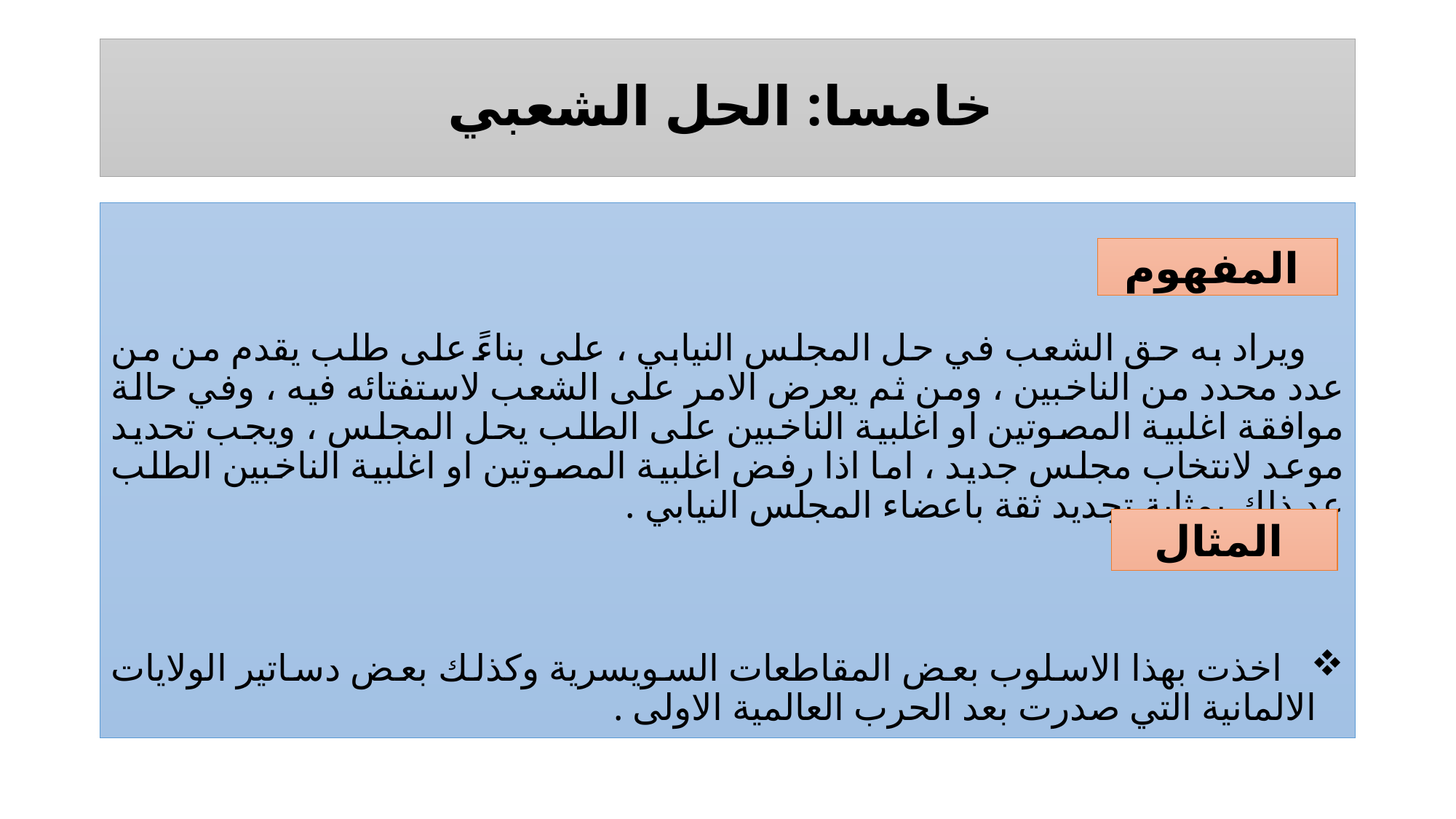

# خامسا: الحل الشعبي

    ويراد به حق الشعب في حل المجلس النيابي ، على بناءً على طلب يقدم من من عدد محدد من الناخبين ، ومن ثم يعرض الامر على الشعب لاستفتائه فيه ، وفي حالة موافقة اغلبية المصوتين او اغلبية الناخبين على الطلب يحل المجلس ، ويجب تحديد موعد لانتخاب مجلس جديد ، اما اذا رفض اغلبية المصوتين او اغلبية الناخبين الطلب عد ذلك بمثابة تجديد ثقة باعضاء المجلس النيابي .

   اخذت بهذا الاسلوب بعض المقاطعات السويسرية وكذلك بعض دساتير الولايات الالمانية التي صدرت بعد الحرب العالمية الاولى .
المفهوم
المثال